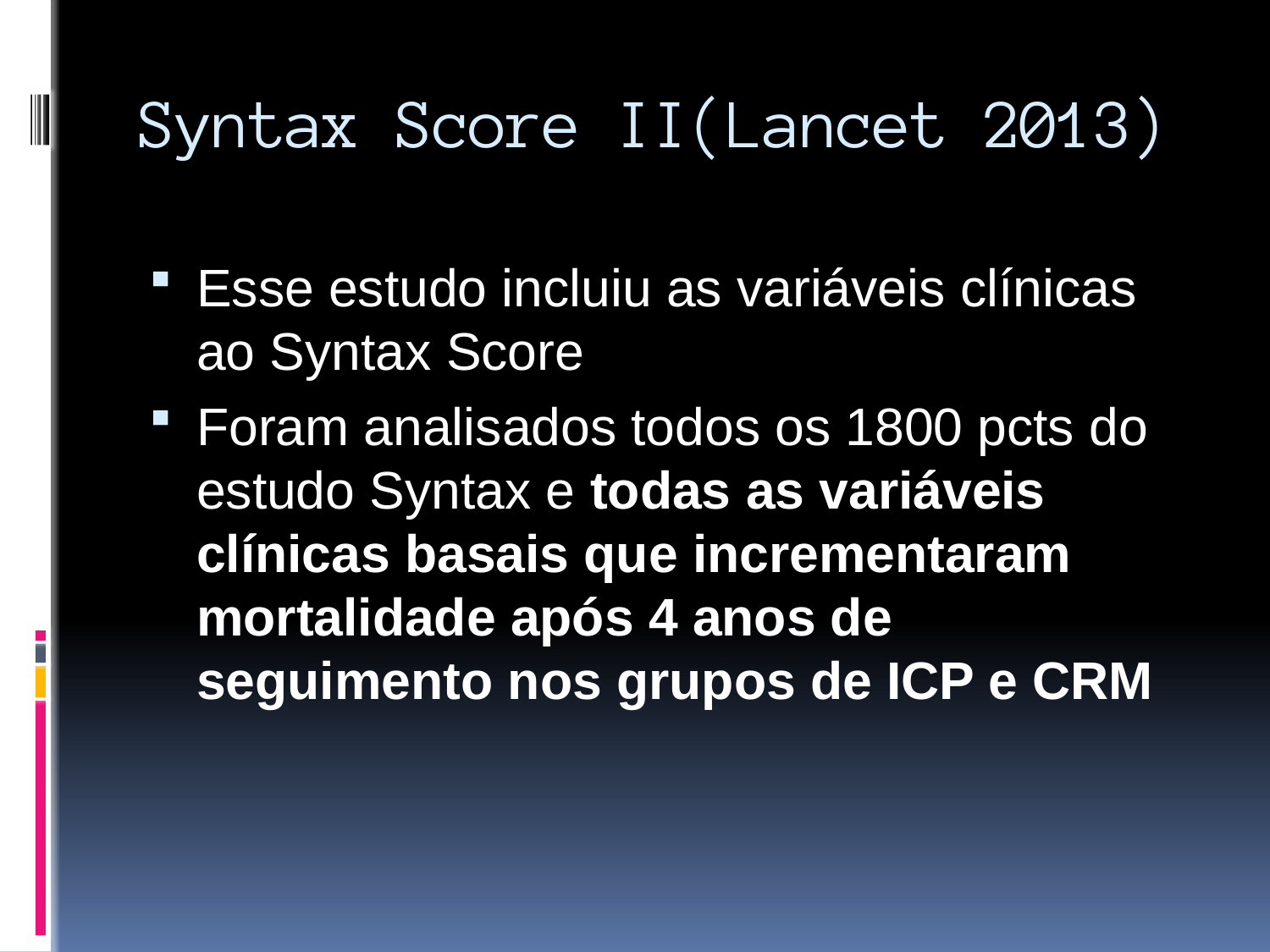

# Syntax Score II(Lancet 2013)
Esse estudo incluiu as variáveis clínicas ao Syntax Score
Foram analisados todos os 1800 pcts do estudo Syntax e todas as variáveis clínicas basais que incrementaram mortalidade após 4 anos de seguimento nos grupos de ICP e CRM